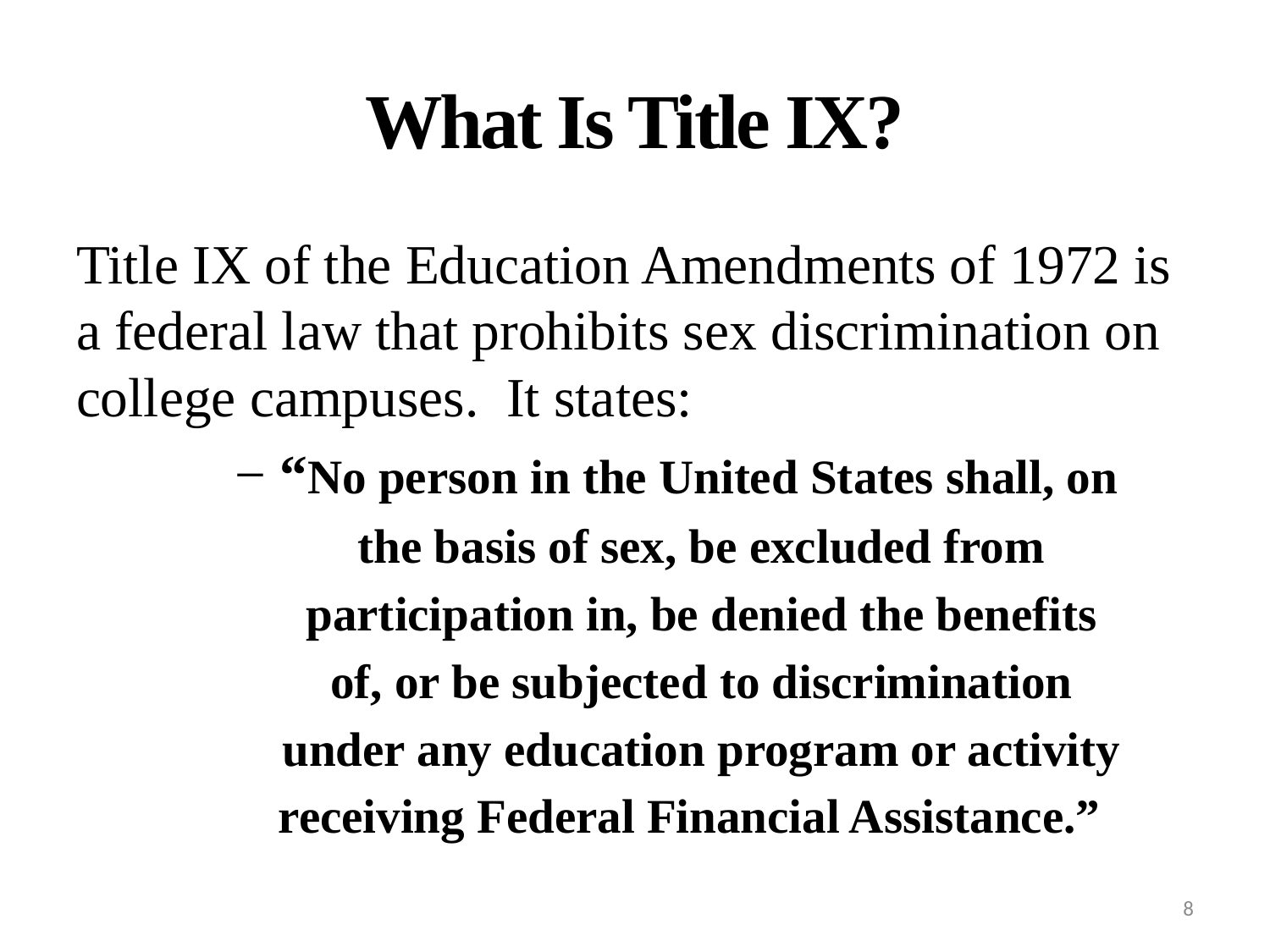

# What Is Title IX?
Title IX of the Education Amendments of 1972 is a federal law that prohibits sex discrimination on college campuses.  It states:
      − “No person in the United States shall, on
           the basis of sex, be excluded from
           participation in, be denied the benefits
           of, or be subjected to discrimination
           under any education program or activity
           receiving Federal Financial Assistance.”
8